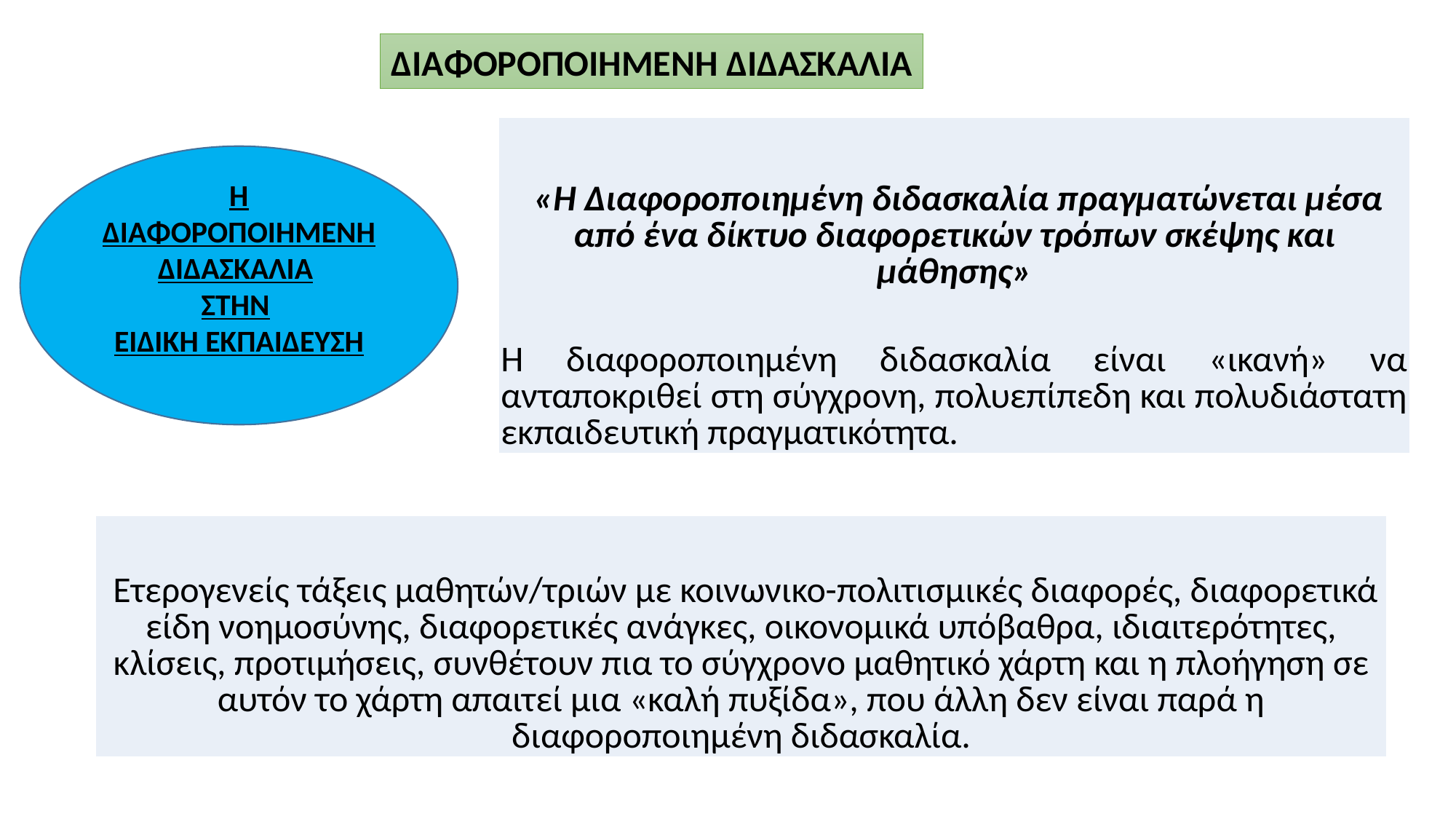

ΔΙΑΦΟΡΟΠΟΙΗΜΕΝΗ ΔΙΔΑΣΚΑΛΙΑ
| «Η Διαφοροποιημένη διδασκαλία πραγματώνεται μέσα από ένα δίκτυο διαφορετικών τρόπων σκέψης και μάθησης»   Η διαφοροποιημένη διδασκαλία είναι «ικανή» να ανταποκριθεί στη σύγχρονη, πολυεπίπεδη και πολυδιάστατη εκπαιδευτική πραγματικότητα. |
| --- |
Η ΔΙΑΦΟΡΟΠΟΙΗΜΕΝΗ ΔΙΔΑΣΚΑΛΙΑ
ΣΤΗΝ
ΕΙΔΙΚΗ ΕΚΠΑΙΔΕΥΣΗ

| Ετερογενείς τάξεις μαθητών/τριών με κοινωνικο-πολιτισμικές διαφορές, διαφορετικά είδη νοημοσύνης, διαφορετικές ανάγκες, οικονομικά υπόβαθρα, ιδιαιτερότητες, κλίσεις, προτιμήσεις, συνθέτουν πια το σύγχρονο μαθητικό χάρτη και η πλοήγηση σε αυτόν το χάρτη απαιτεί μια «καλή πυξίδα», που άλλη δεν είναι παρά η διαφοροποιημένη διδασκαλία. |
| --- |